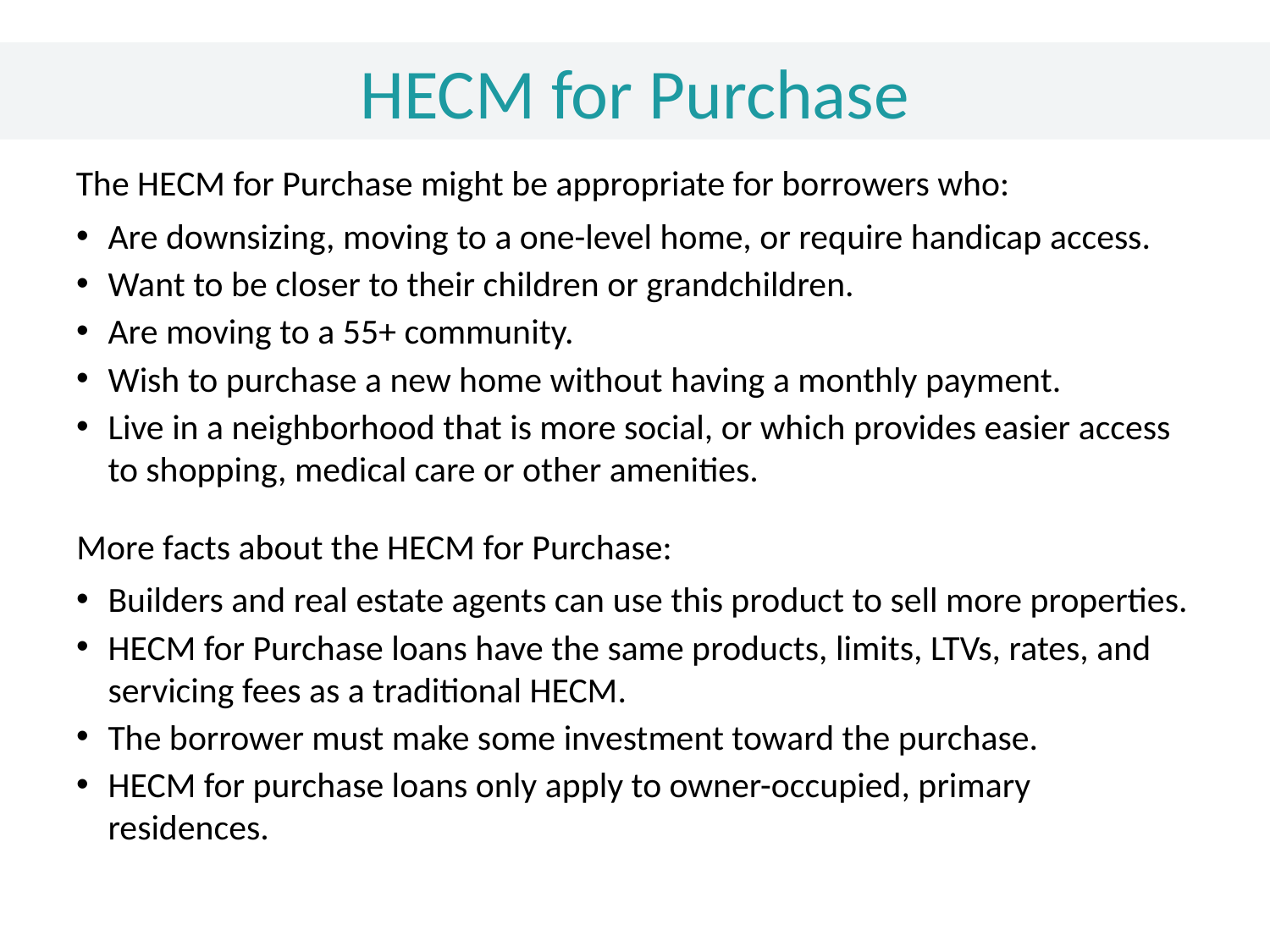

HECM for Purchase
The HECM for Purchase might be appropriate for borrowers who:
Are downsizing, moving to a one-level home, or require handicap access.
Want to be closer to their children or grandchildren.
Are moving to a 55+ community.
Wish to purchase a new home without having a monthly payment.
Live in a neighborhood that is more social, or which provides easier access to shopping, medical care or other amenities.
More facts about the HECM for Purchase:
Builders and real estate agents can use this product to sell more properties.
HECM for Purchase loans have the same products, limits, LTVs, rates, and servicing fees as a traditional HECM.
The borrower must make some investment toward the purchase.
HECM for purchase loans only apply to owner-occupied, primary residences.